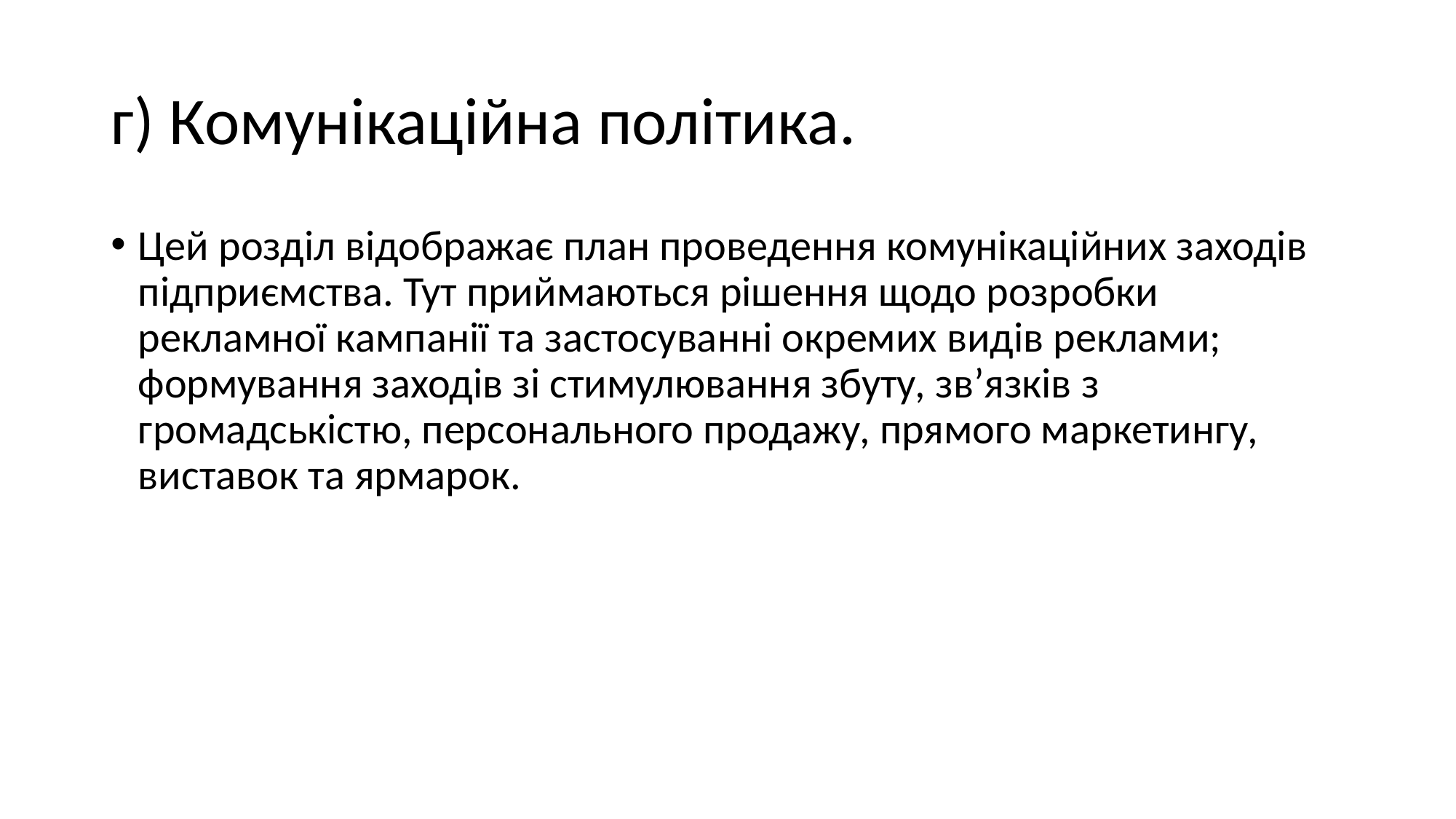

# г) Комунікаційна політика.
Цей розділ відображає план проведення комунікаційних заходів підприємства. Тут приймаються рішення щодо розробки рекламної кампанії та застосуванні окремих видів реклами; формування заходів зі стимулювання збуту, зв’язків з громадськістю, персонального продажу, прямого маркетингу, виставок та ярмарок.